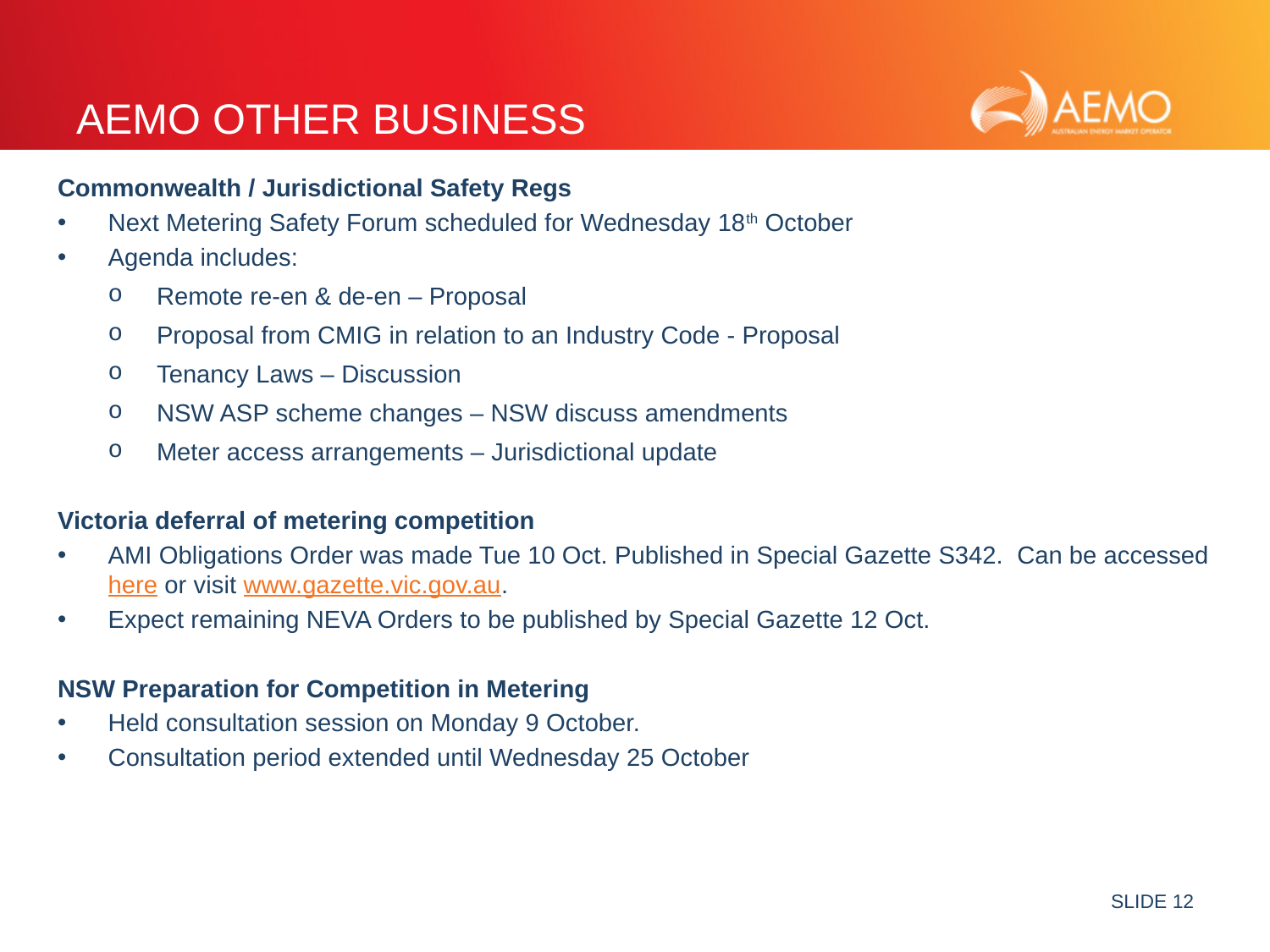

# AEMO Other Business
Commonwealth / Jurisdictional Safety Regs
Next Metering Safety Forum scheduled for Wednesday 18th October
Agenda includes:
Remote re-en & de-en – Proposal
Proposal from CMIG in relation to an Industry Code - Proposal
Tenancy Laws – Discussion
NSW ASP scheme changes – NSW discuss amendments
Meter access arrangements – Jurisdictional update

Victoria deferral of metering competition
AMI Obligations Order was made Tue 10 Oct. Published in Special Gazette S342.  Can be accessed here or visit www.gazette.vic.gov.au.
Expect remaining NEVA Orders to be published by Special Gazette 12 Oct.

NSW Preparation for Competition in Metering
Held consultation session on Monday 9 October.
Consultation period extended until Wednesday 25 October